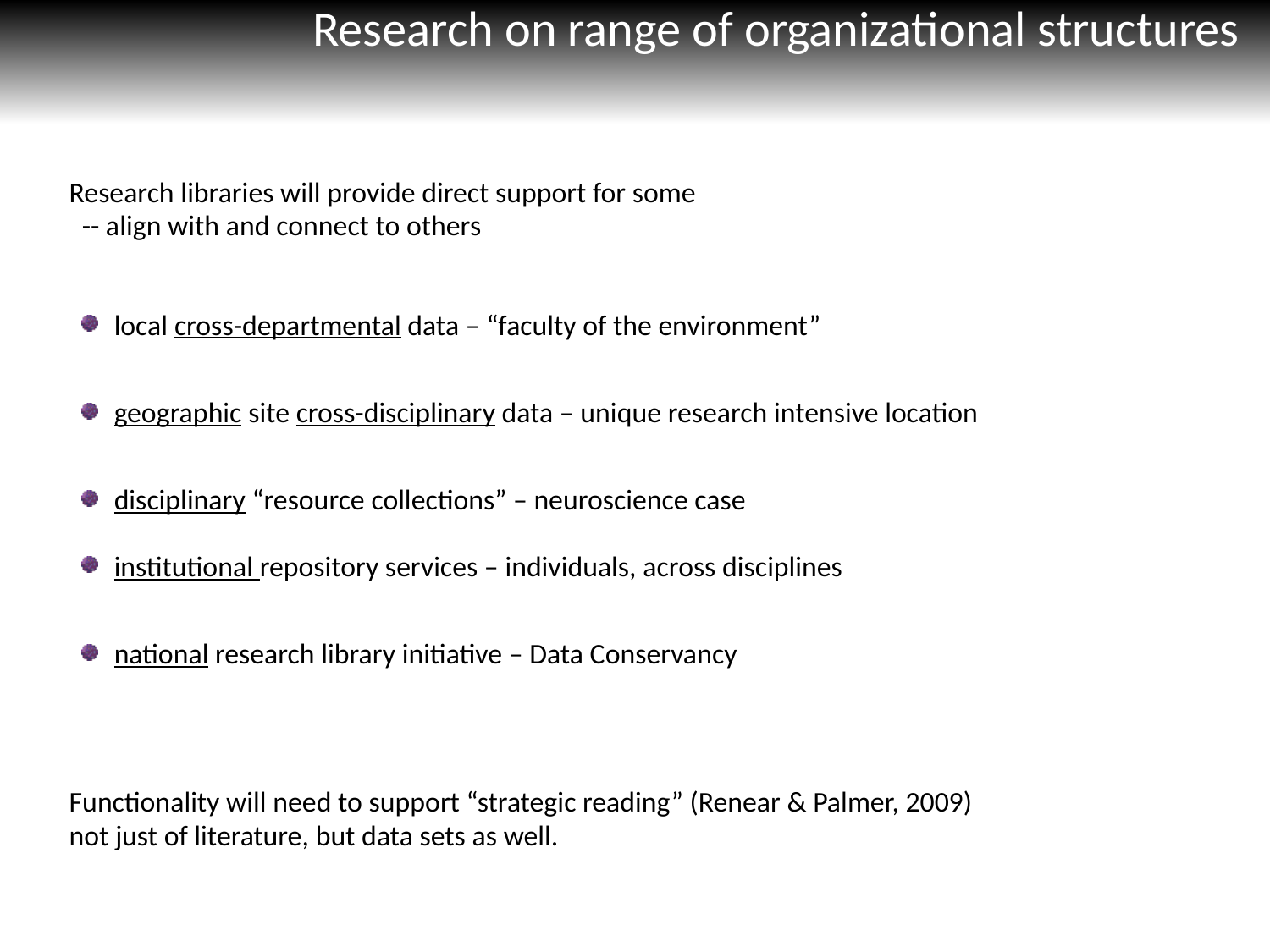

# Research on range of organizational structures
	Research libraries will provide direct support for some
-- align with and connect to others

local cross-departmental data – “faculty of the environment”

geographic site cross-disciplinary data – unique research intensive location

disciplinary “resource collections” – neuroscience case

institutional repository services – individuals, across disciplines

national research library initiative – Data Conservancy

	Functionality will need to support “strategic reading” (Renear & Palmer, 2009)
			not just of literature, but data sets as well.